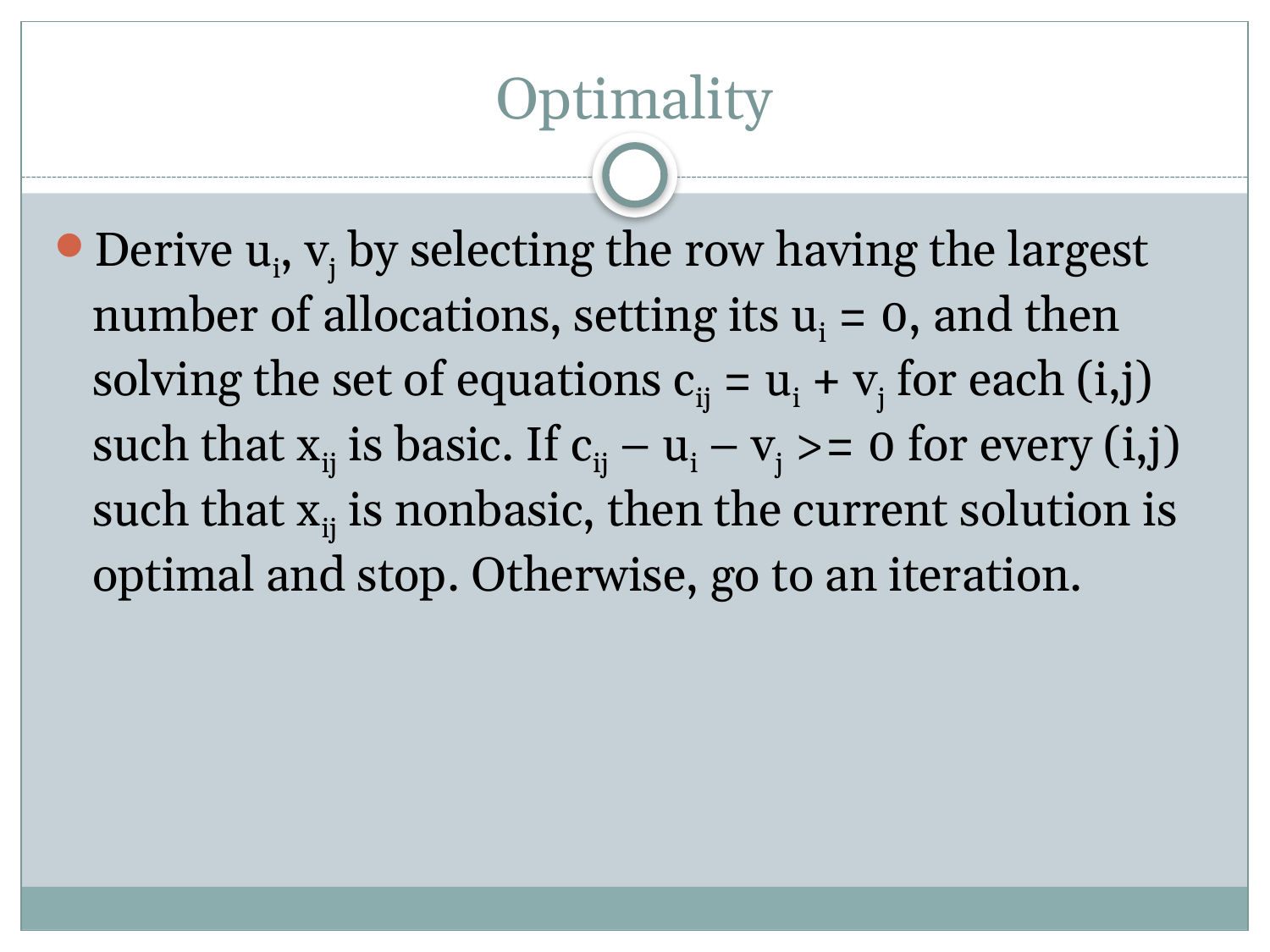

# Optimality
Derive ui, vj by selecting the row having the largest number of allocations, setting its ui = 0, and then solving the set of equations cij = ui + vj for each (i,j) such that xij is basic. If cij – ui – vj >= 0 for every (i,j) such that xij is nonbasic, then the current solution is optimal and stop. Otherwise, go to an iteration.